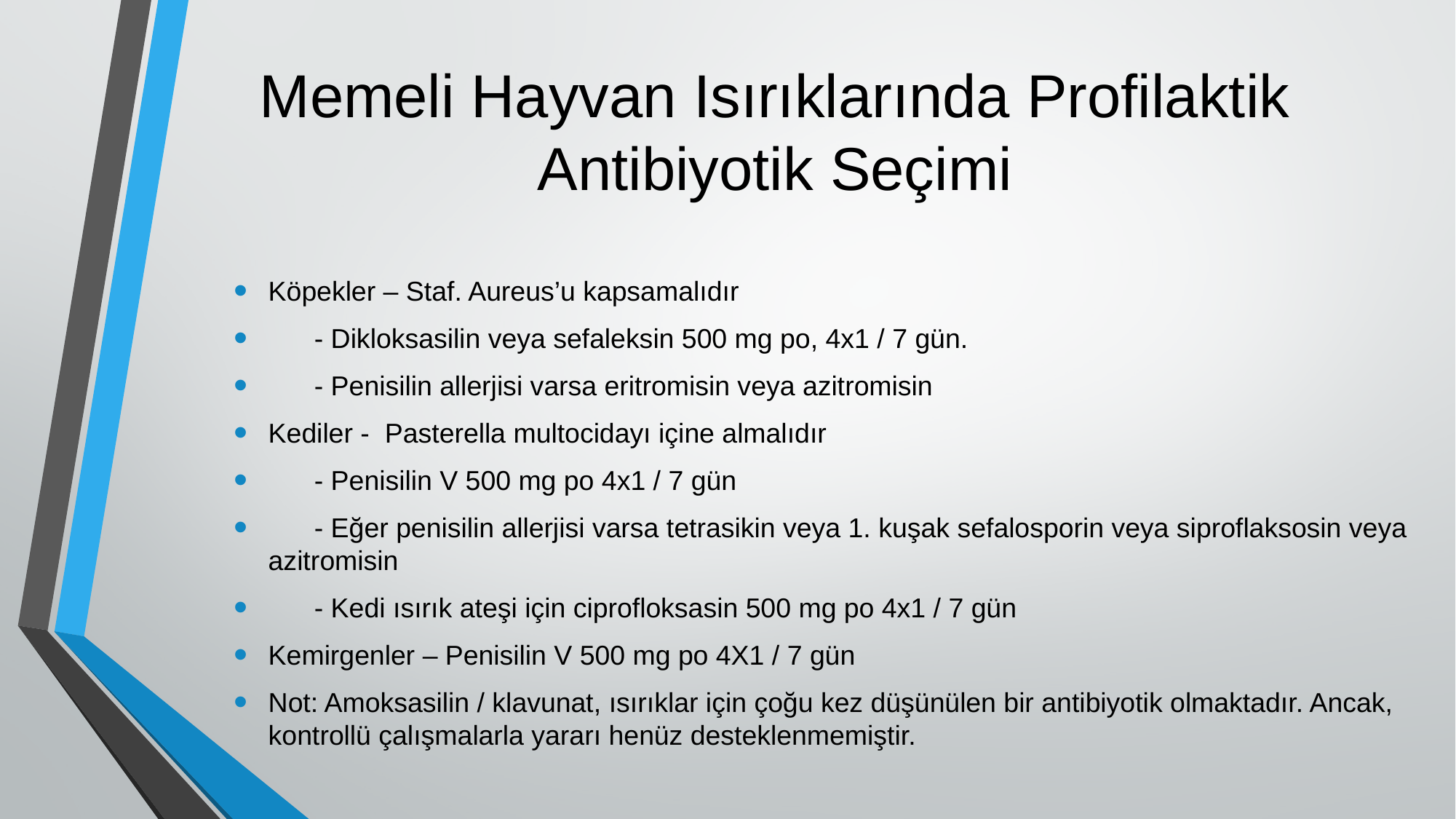

# Memeli Hayvan Isırıklarında Profilaktik Antibiyotik Seçimi

Köpekler – Staf. Aureus’u kapsamalıdır
      - Dikloksasilin veya sefaleksin 500 mg po, 4x1 / 7 gün.
      - Penisilin allerjisi varsa eritromisin veya azitromisin
Kediler -  Pasterella multocidayı içine almalıdır
      - Penisilin V 500 mg po 4x1 / 7 gün
      - Eğer penisilin allerjisi varsa tetrasikin veya 1. kuşak sefalosporin veya siproflaksosin veya azitromisin
      - Kedi ısırık ateşi için ciprofloksasin 500 mg po 4x1 / 7 gün
Kemirgenler – Penisilin V 500 mg po 4X1 / 7 gün
Not: Amoksasilin / klavunat, ısırıklar için çoğu kez düşünülen bir antibiyotik olmaktadır. Ancak, kontrollü çalışmalarla yararı henüz desteklenmemiştir.